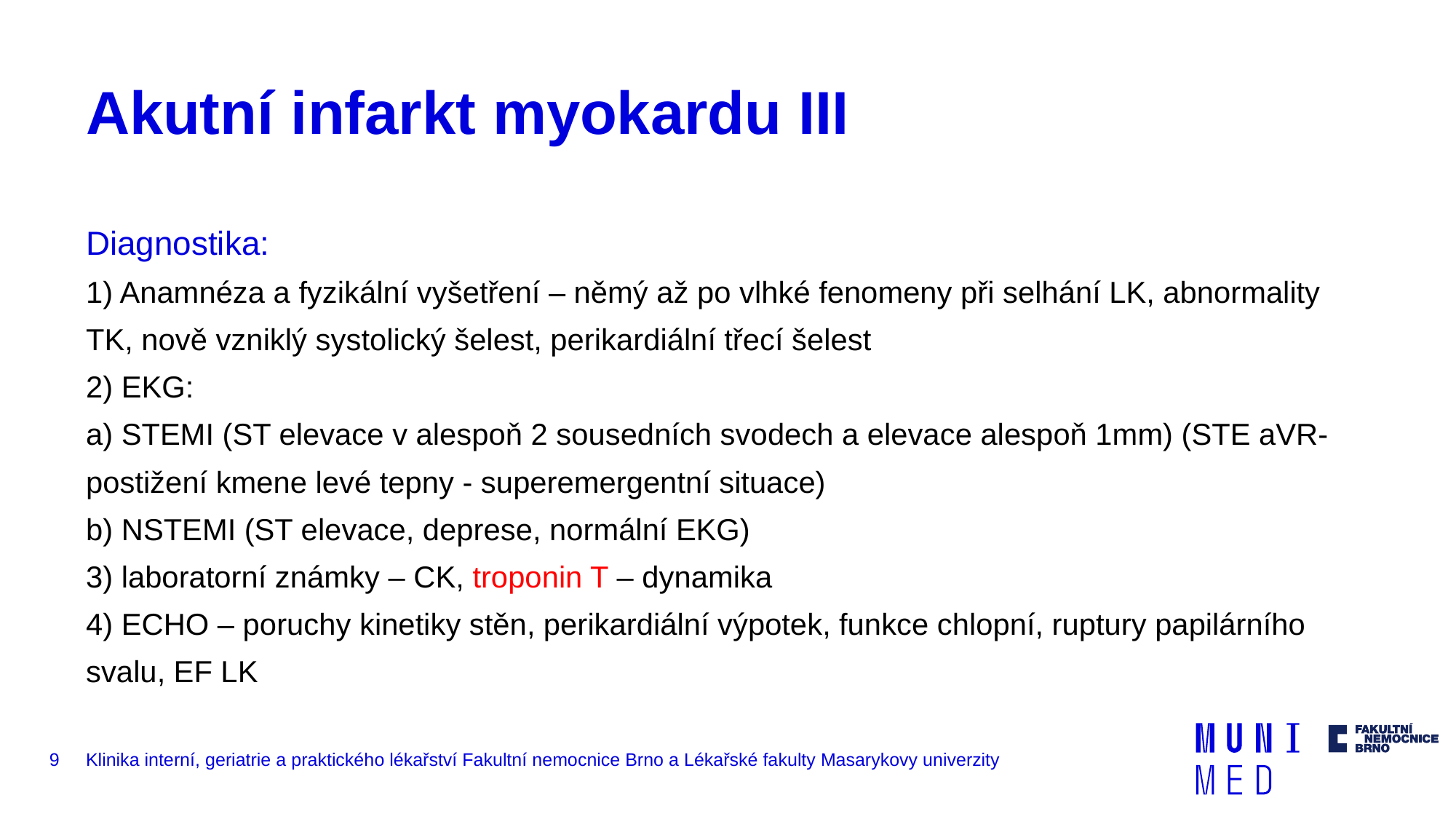

# Akutní infarkt myokardu III
Diagnostika:
1) Anamnéza a fyzikální vyšetření – němý až po vlhké fenomeny při selhání LK, abnormality TK, nově vzniklý systolický šelest, perikardiální třecí šelest
2) EKG:
a) STEMI (ST elevace v alespoň 2 sousedních svodech a elevace alespoň 1mm) (STE aVR-postižení kmene levé tepny - superemergentní situace)
b) NSTEMI (ST elevace, deprese, normální EKG)
3) laboratorní známky – CK, troponin T – dynamika
4) ECHO – poruchy kinetiky stěn, perikardiální výpotek, funkce chlopní, ruptury papilárního svalu, EF LK
9
Klinika interní, geriatrie a praktického lékařství Fakultní nemocnice Brno a Lékařské fakulty Masarykovy univerzity